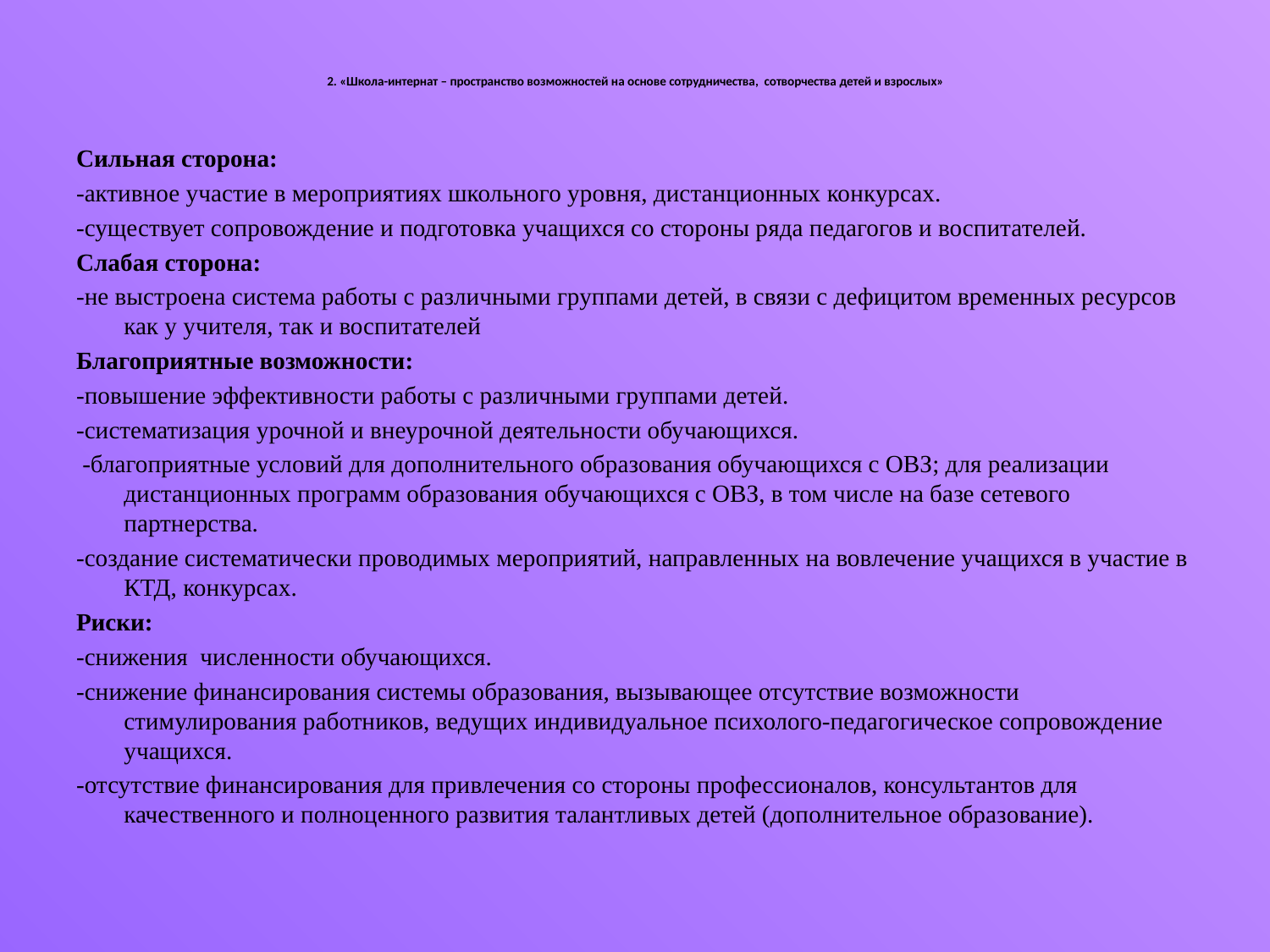

# 2. «Школа-интернат – пространство возможностей на основе сотрудничества,  сотворчества детей и взрослых»
Сильная сторона:
-активное участие в мероприятиях школьного уровня, дистанционных конкурсах.
-существует сопровождение и подготовка учащихся со стороны ряда педагогов и воспитателей.
Слабая сторона:
-не выстроена система работы с различными группами детей, в связи с дефицитом временных ресурсов как у учителя, так и воспитателей
Благоприятные возможности:
-повышение эффективности работы с различными группами детей.
-систематизация урочной и внеурочной деятельности обучающихся.
 -благоприятные условий для дополнительного образования обучающихся с ОВЗ; для реализации дистанционных программ образования обучающихся с ОВЗ, в том числе на базе сетевого партнерства.
-создание систематически проводимых мероприятий, направленных на вовлечение учащихся в участие в КТД, конкурсах.
Риски:
-снижения  численности обучающихся.
-снижение финансирования системы образования, вызывающее отсутствие возможности стимулирования работников, ведущих индивидуальное психолого-педагогическое сопровождение учащихся.
-отсутствие финансирования для привлечения со стороны профессионалов, консультантов для качественного и полноценного развития талантливых детей (дополнительное образование).